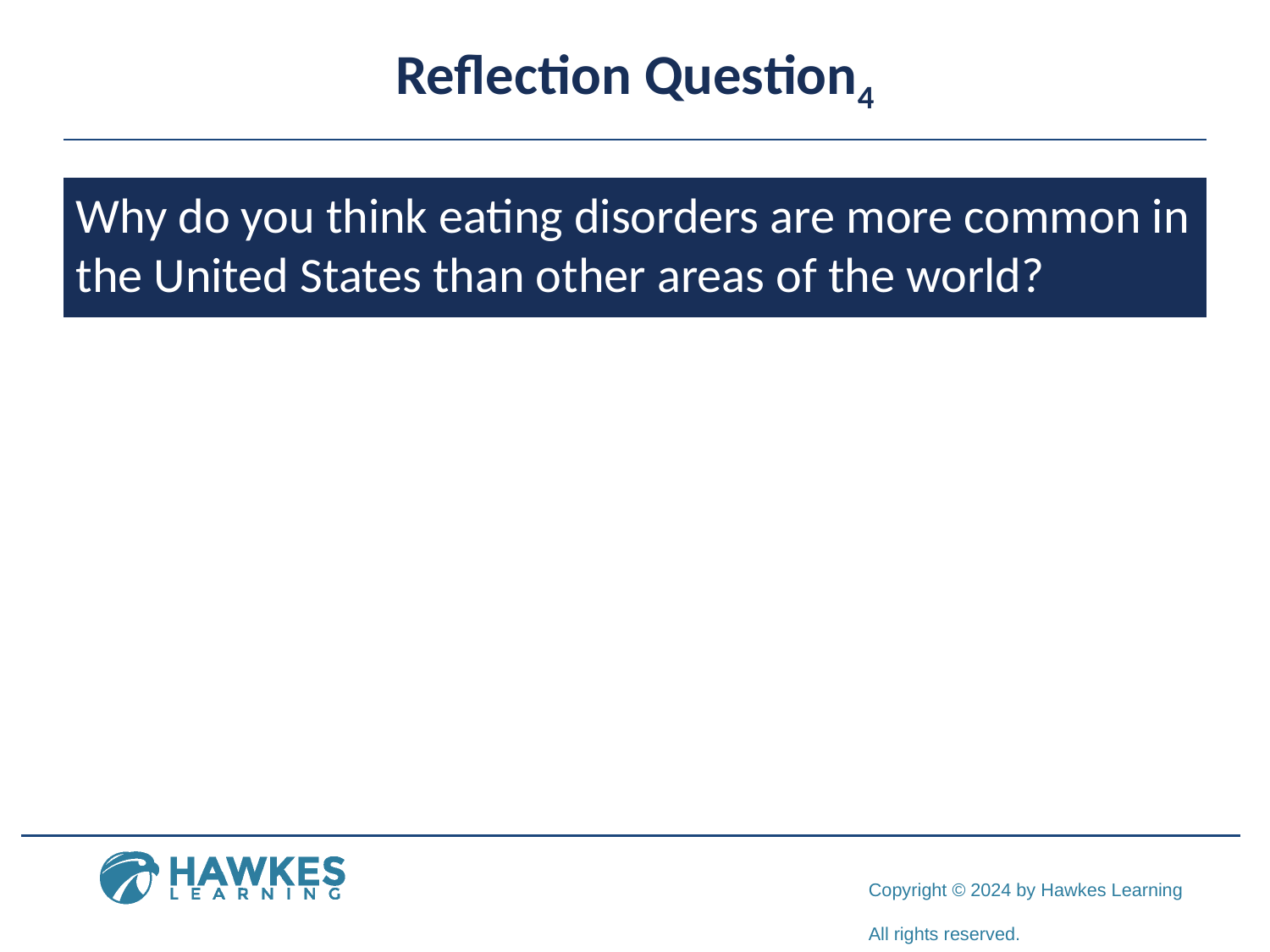

# Reflection Question4
Why do you think eating disorders are more common in the United States than other areas of the world?